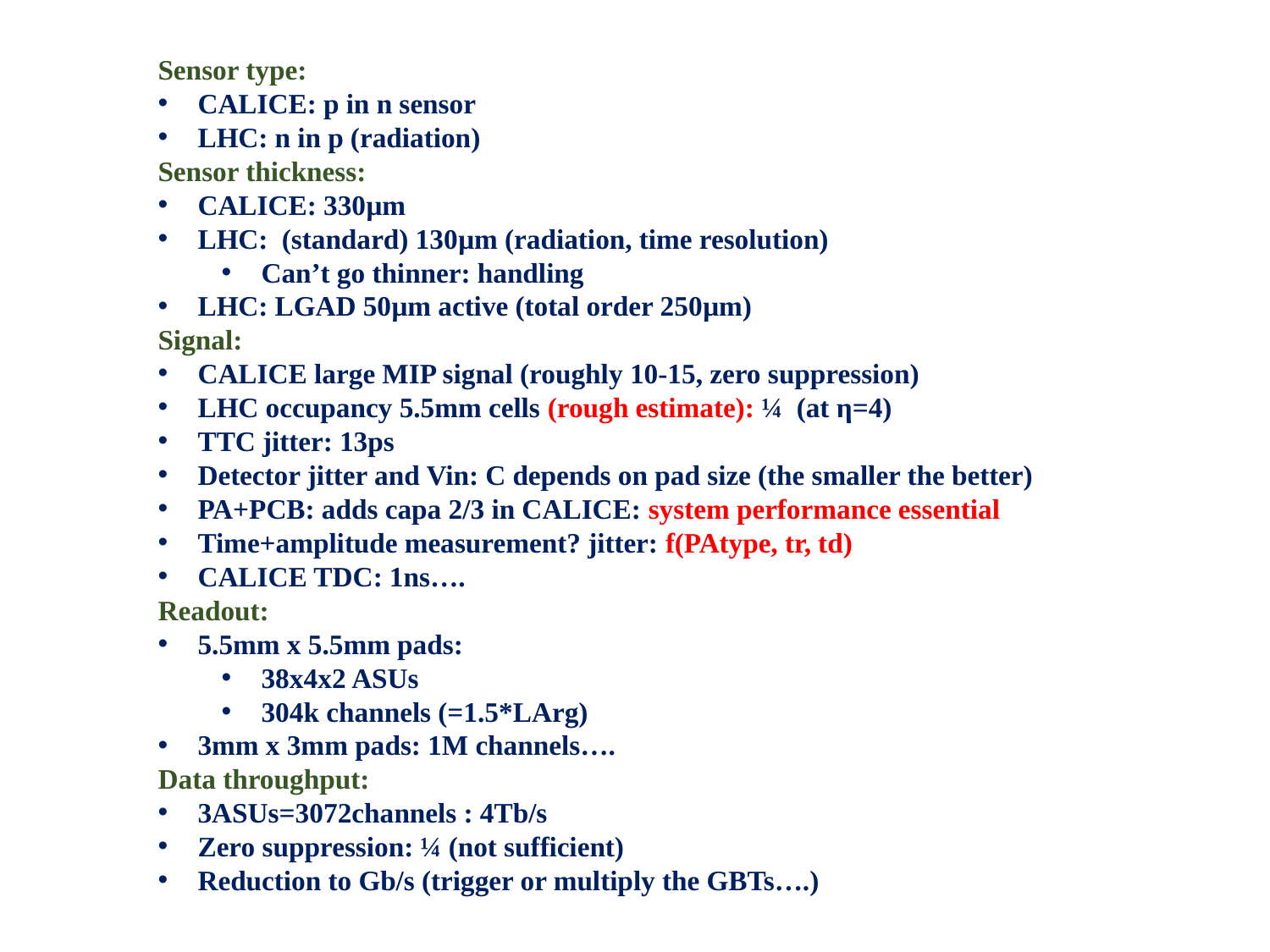

Sensor type:
CALICE: p in n sensor
LHC: n in p (radiation)
Sensor thickness:
CALICE: 330μm
LHC:  (standard) 130μm (radiation, time resolution)
Can’t go thinner: handling
LHC: LGAD 50μm active (total order 250μm)
Signal:
CALICE large MIP signal (roughly 10-15, zero suppression)
LHC occupancy 5.5mm cells (rough estimate): ¼  (at η=4)
TTC jitter: 13ps
Detector jitter and Vin: C depends on pad size (the smaller the better)
PA+PCB: adds capa 2/3 in CALICE: system performance essential
Time+amplitude measurement? jitter: f(PAtype, tr, td)
CALICE TDC: 1ns….
Readout:
5.5mm x 5.5mm pads:
38x4x2 ASUs
304k channels (=1.5*LArg)
3mm x 3mm pads: 1M channels….
Data throughput:
3ASUs=3072channels : 4Tb/s
Zero suppression: ¼ (not sufficient)
Reduction to Gb/s (trigger or multiply the GBTs….)